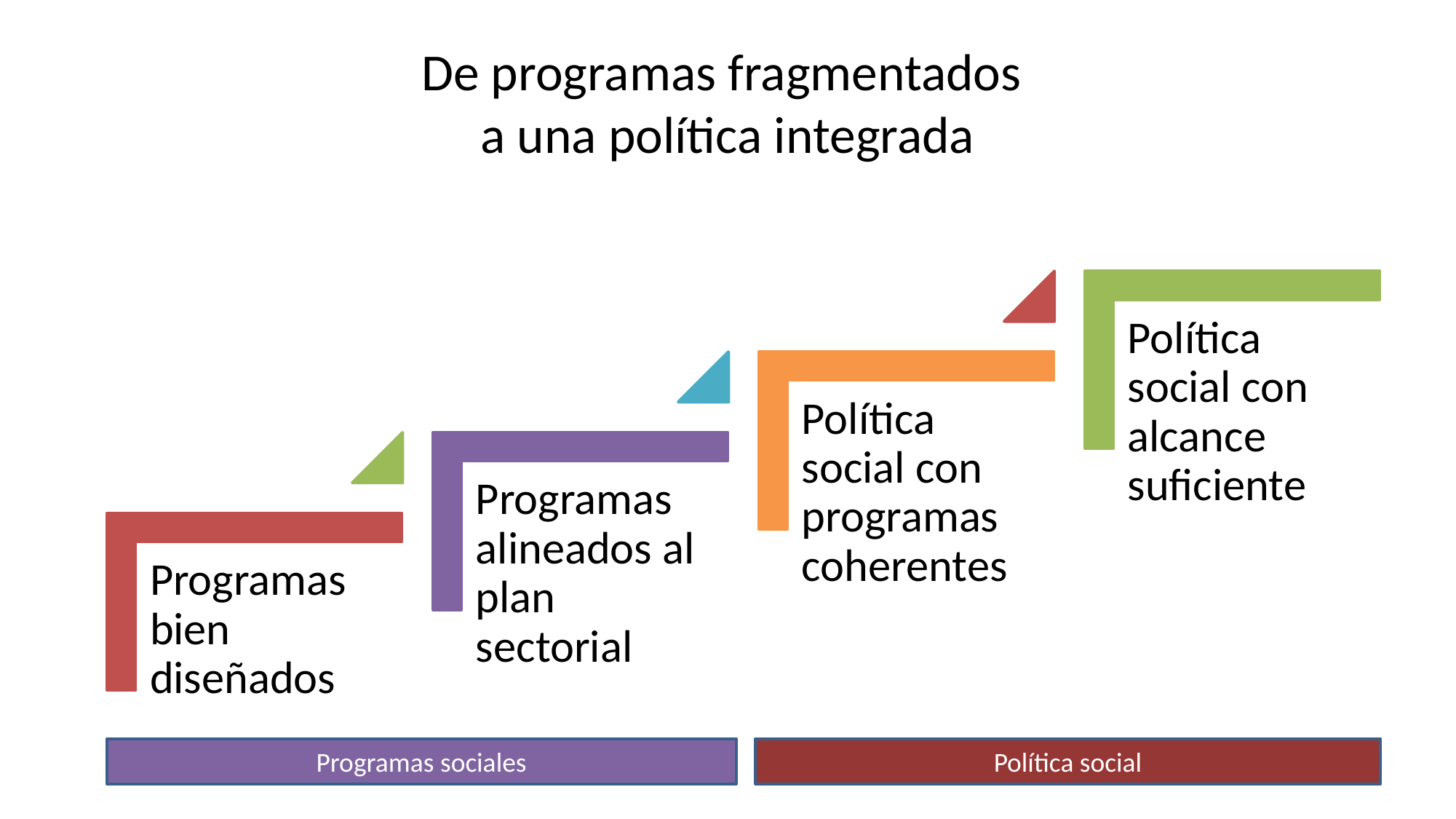

# De programas fragmentados a una política integrada
Programas bien diseñados
Programas alineados al plan sectorial
Política social con programas coherentes
Política social con alcance suficiente
Programas sociales
Política social